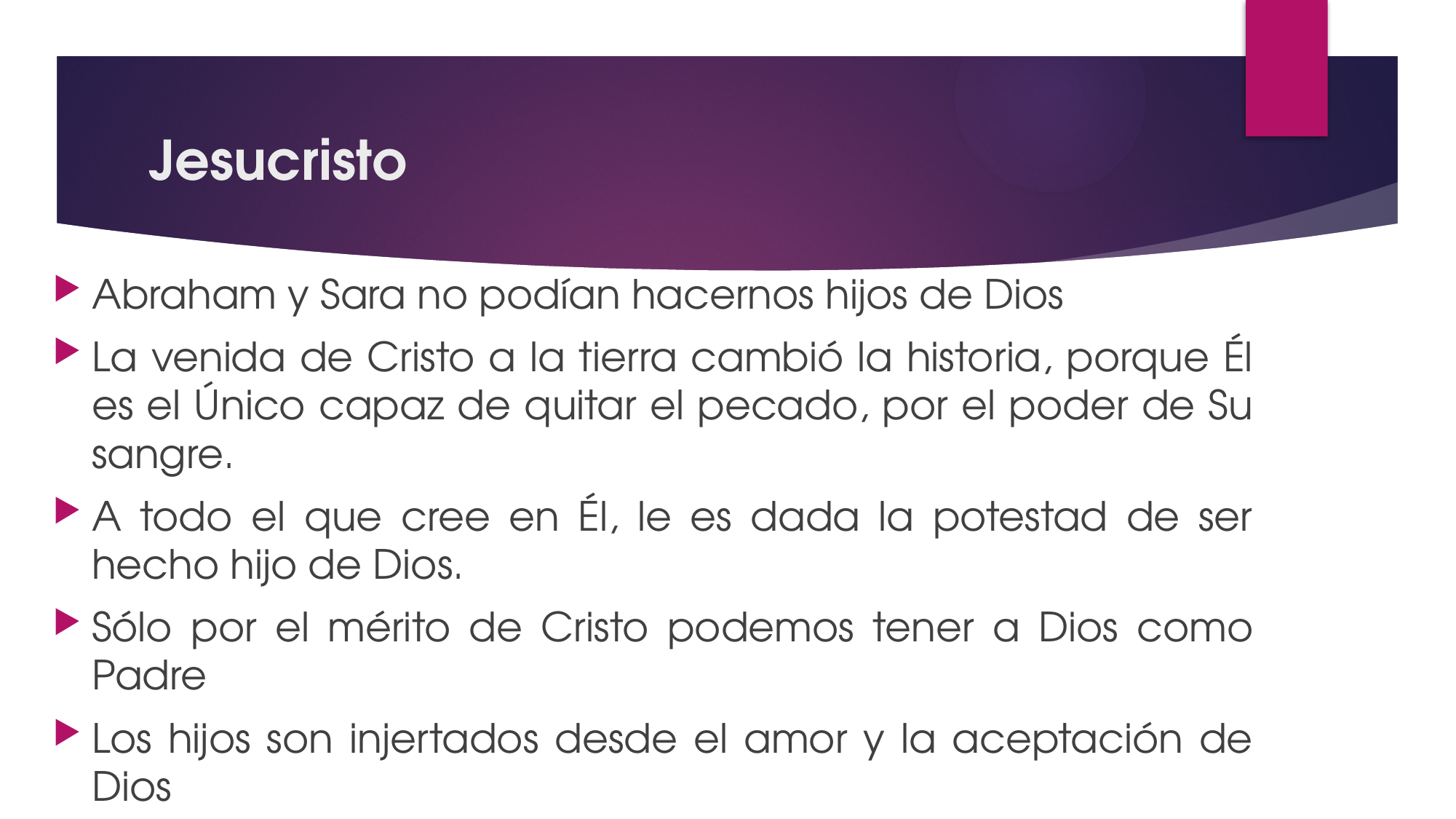

# Jesucristo
Abraham y Sara no podían hacernos hijos de Dios
La venida de Cristo a la tierra cambió la historia, porque Él es el Único capaz de quitar el pecado, por el poder de Su sangre.
A todo el que cree en Él, le es dada la potestad de ser hecho hijo de Dios.
Sólo por el mérito de Cristo podemos tener a Dios como Padre
Los hijos son injertados desde el amor y la aceptación de Dios